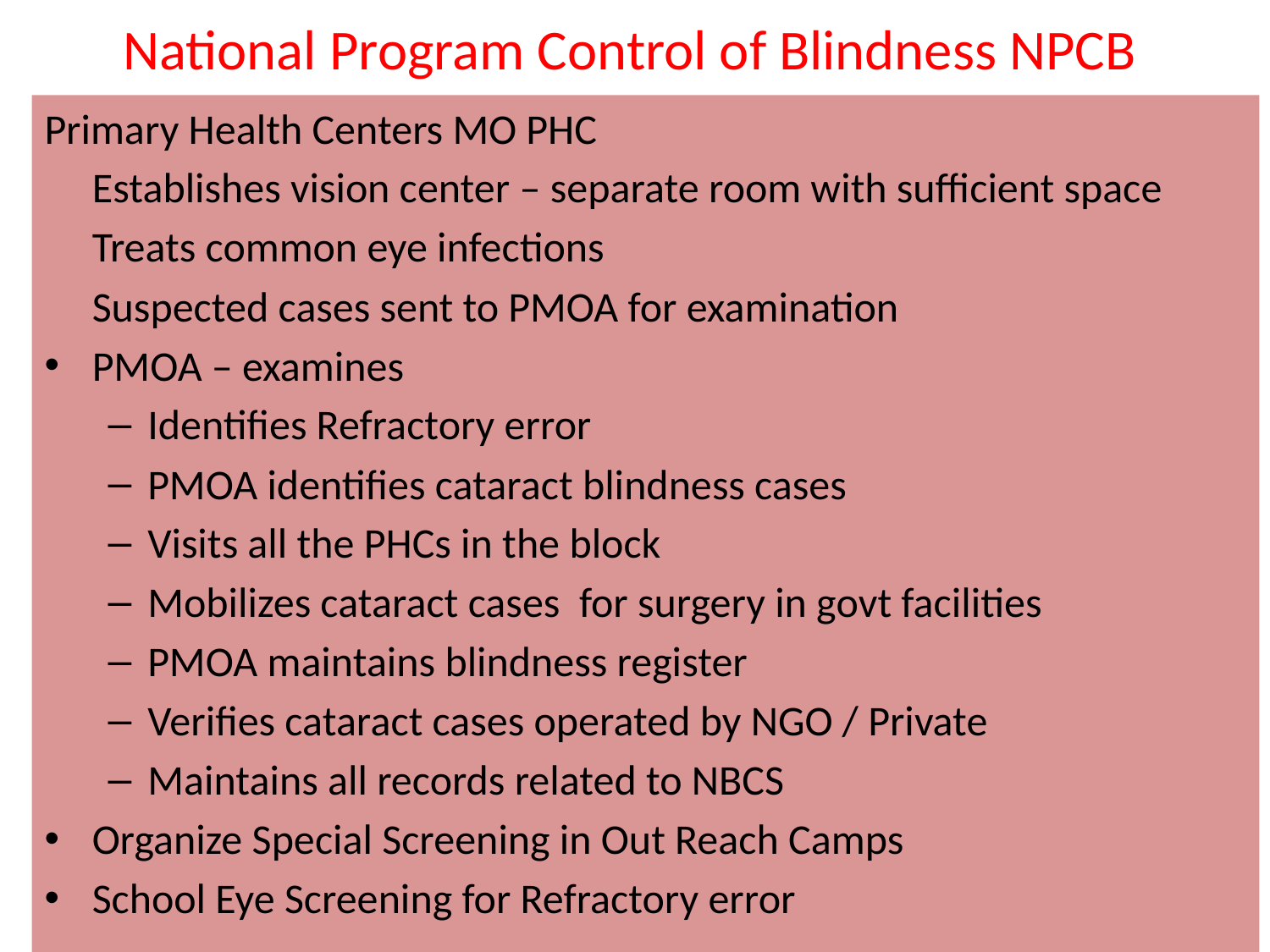

# National Program Control of Blindness NPCB
Primary Health Centers MO PHC
	Establishes vision center – separate room with sufficient space
	Treats common eye infections
	Suspected cases sent to PMOA for examination
PMOA – examines
Identifies Refractory error
PMOA identifies cataract blindness cases
Visits all the PHCs in the block
Mobilizes cataract cases  for surgery in govt facilities
PMOA maintains blindness register
Verifies cataract cases operated by NGO / Private
Maintains all records related to NBCS
Organize Special Screening in Out Reach Camps
School Eye Screening for Refractory error